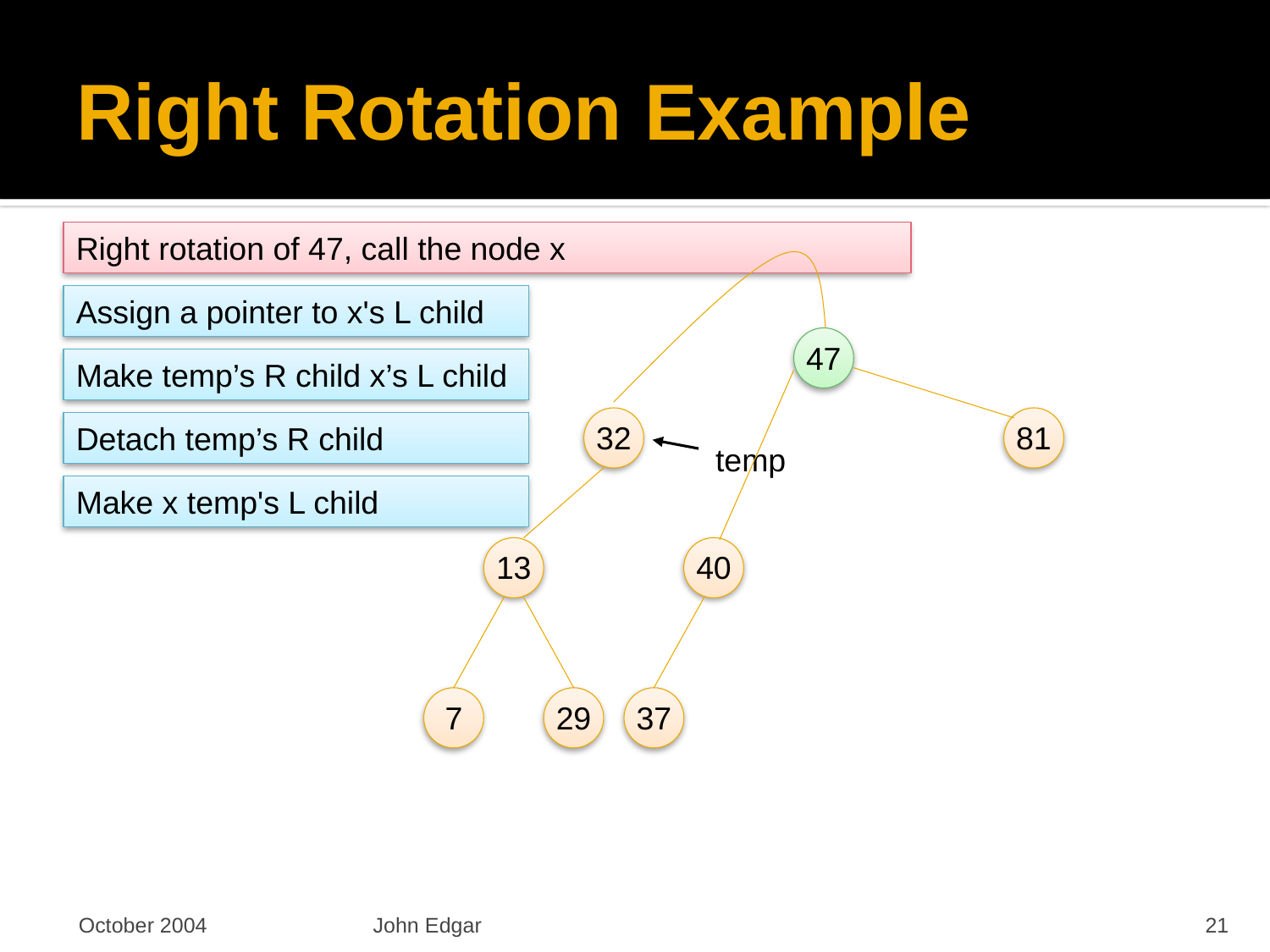

# Right Rotation Example
Right rotation of 47, call the node x

Assign a pointer to x's L child

47
Make temp’s R child x’s L child

32

81
Detach temp’s R child
temp

Make x temp's L child

13

40

7

29

37
October 2004
John Edgar
21